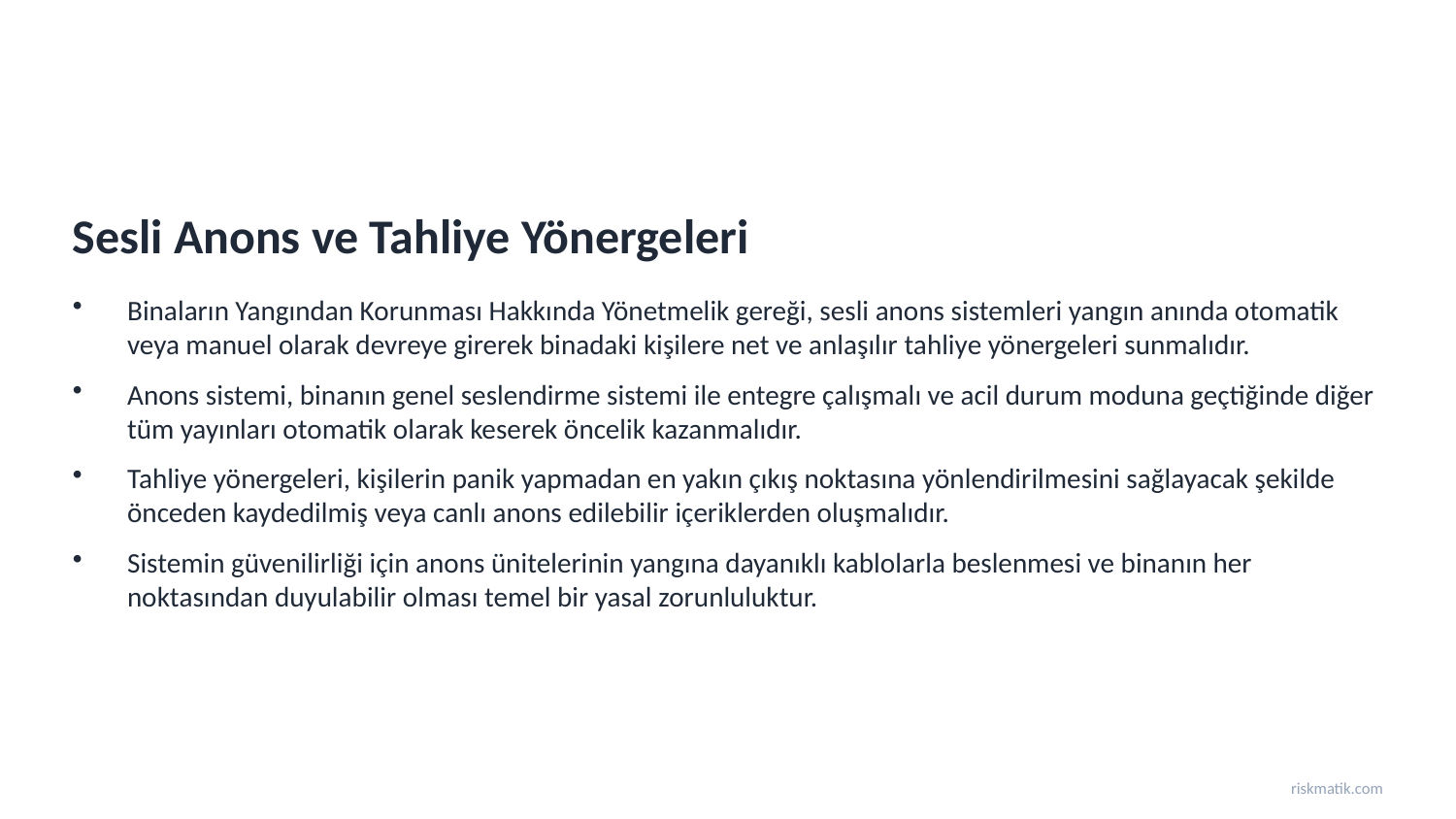

Sesli Anons ve Tahliye Yönergeleri
Binaların Yangından Korunması Hakkında Yönetmelik gereği, sesli anons sistemleri yangın anında otomatik veya manuel olarak devreye girerek binadaki kişilere net ve anlaşılır tahliye yönergeleri sunmalıdır.
Anons sistemi, binanın genel seslendirme sistemi ile entegre çalışmalı ve acil durum moduna geçtiğinde diğer tüm yayınları otomatik olarak keserek öncelik kazanmalıdır.
Tahliye yönergeleri, kişilerin panik yapmadan en yakın çıkış noktasına yönlendirilmesini sağlayacak şekilde önceden kaydedilmiş veya canlı anons edilebilir içeriklerden oluşmalıdır.
Sistemin güvenilirliği için anons ünitelerinin yangına dayanıklı kablolarla beslenmesi ve binanın her noktasından duyulabilir olması temel bir yasal zorunluluktur.
riskmatik.com